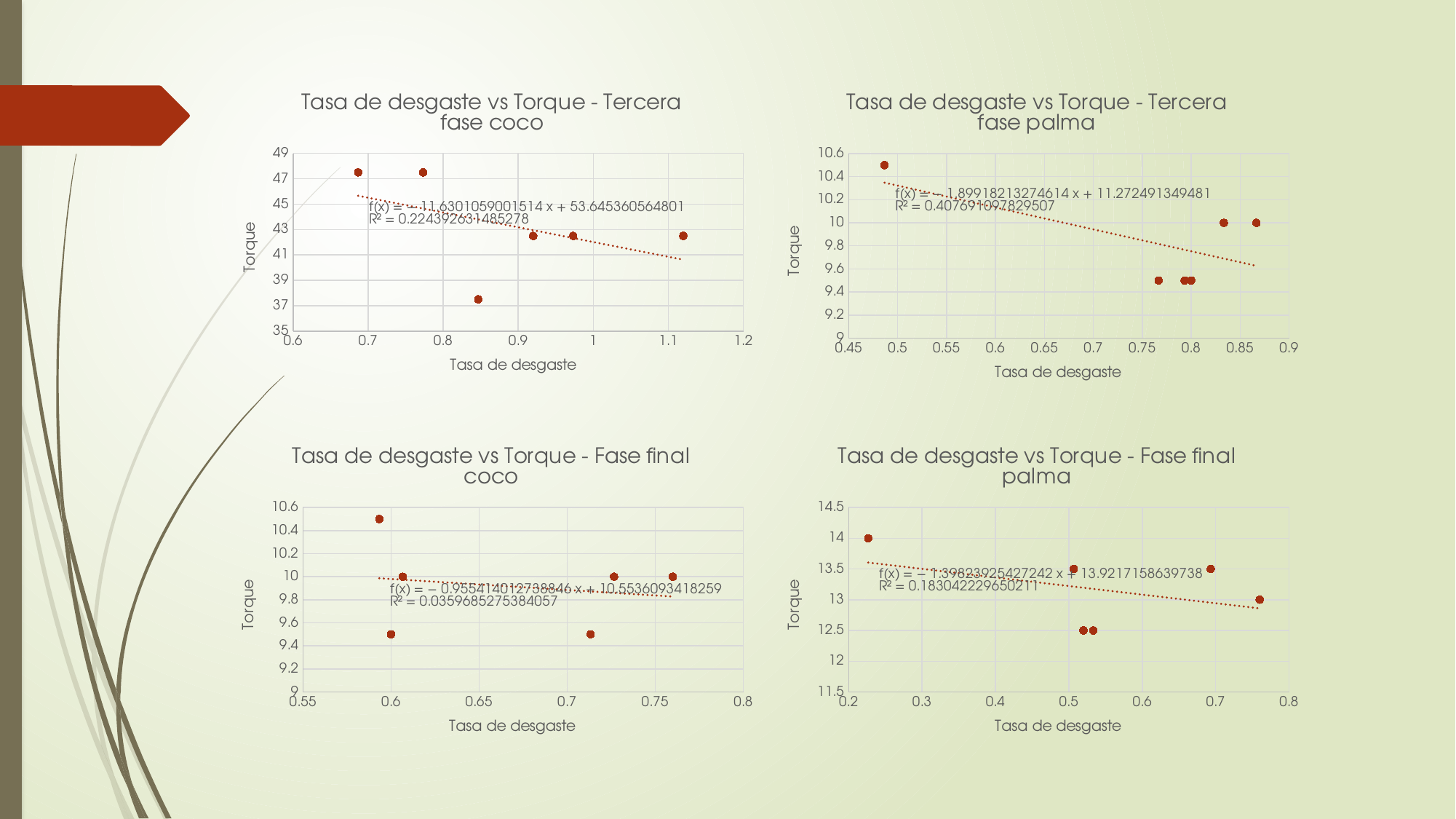

### Chart: Tasa de desgaste vs Torque - Tercera fase coco

| Category |  |
|---|---|

### Chart: Tasa de desgaste vs Torque - Tercera fase palma

| Category |  |
|---|---|

### Chart: Tasa de desgaste vs Torque - Fase final coco

| Category |  |
|---|---|

### Chart: Tasa de desgaste vs Torque - Fase final palma

| Category |  |
|---|---|